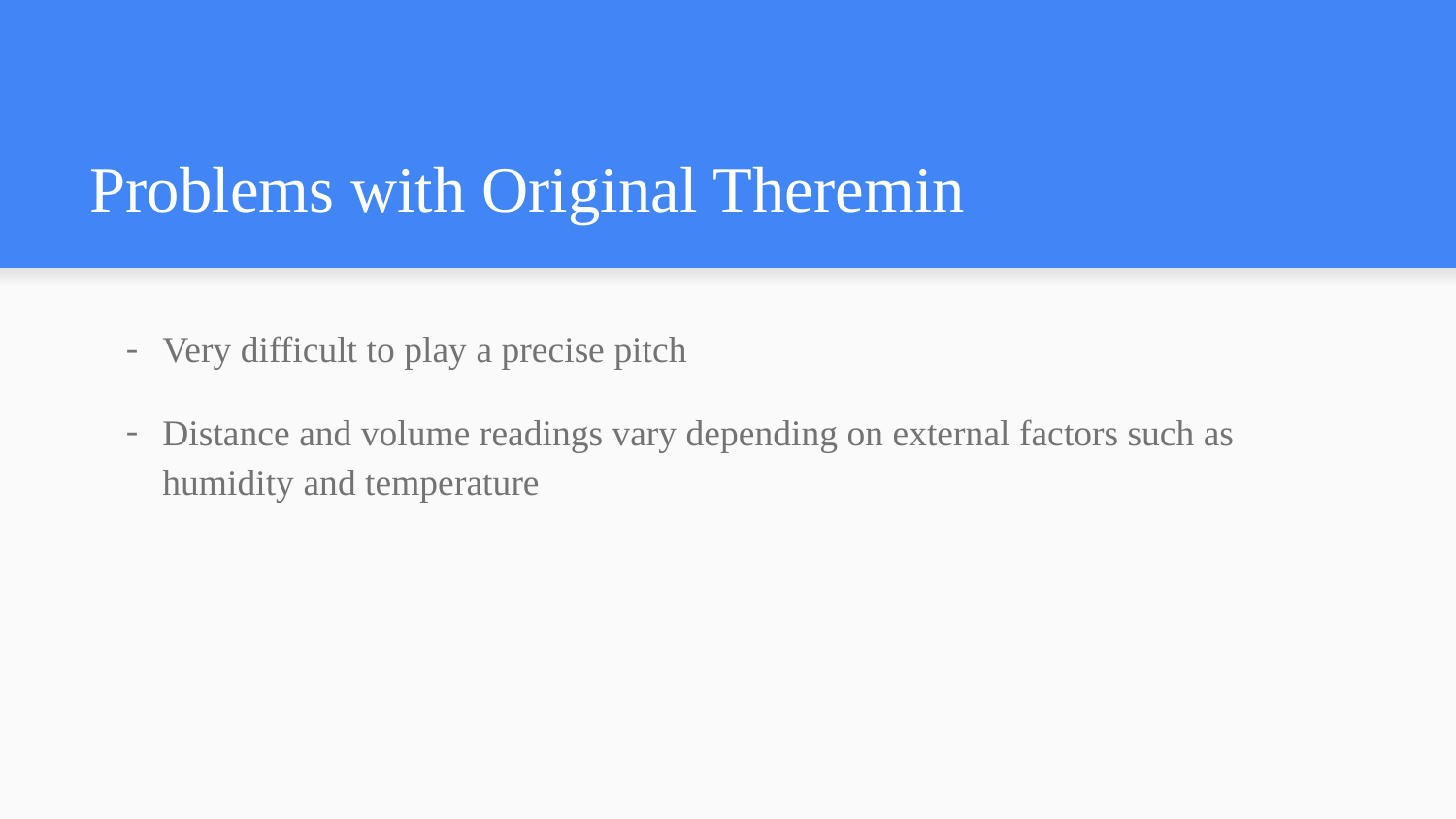

# Problems with Original Theremin
Very difficult to play a precise pitch
Distance and volume readings vary depending on external factors such as humidity and temperature